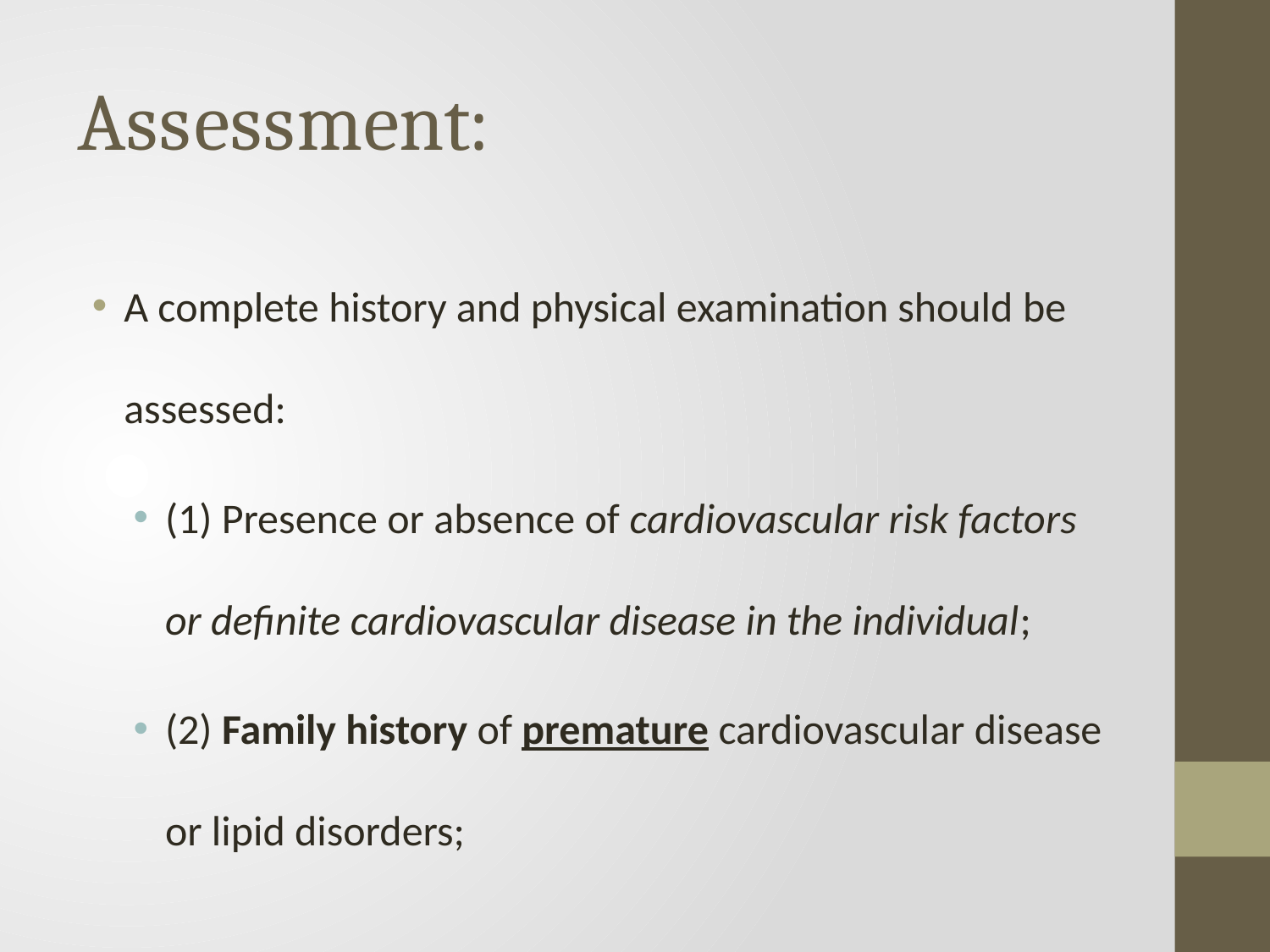

# Assessment:
A complete history and physical examination should be assessed:
(1) Presence or absence of cardiovascular risk factors or definite cardiovascular disease in the individual;
(2) Family history of premature cardiovascular disease or lipid disorders;